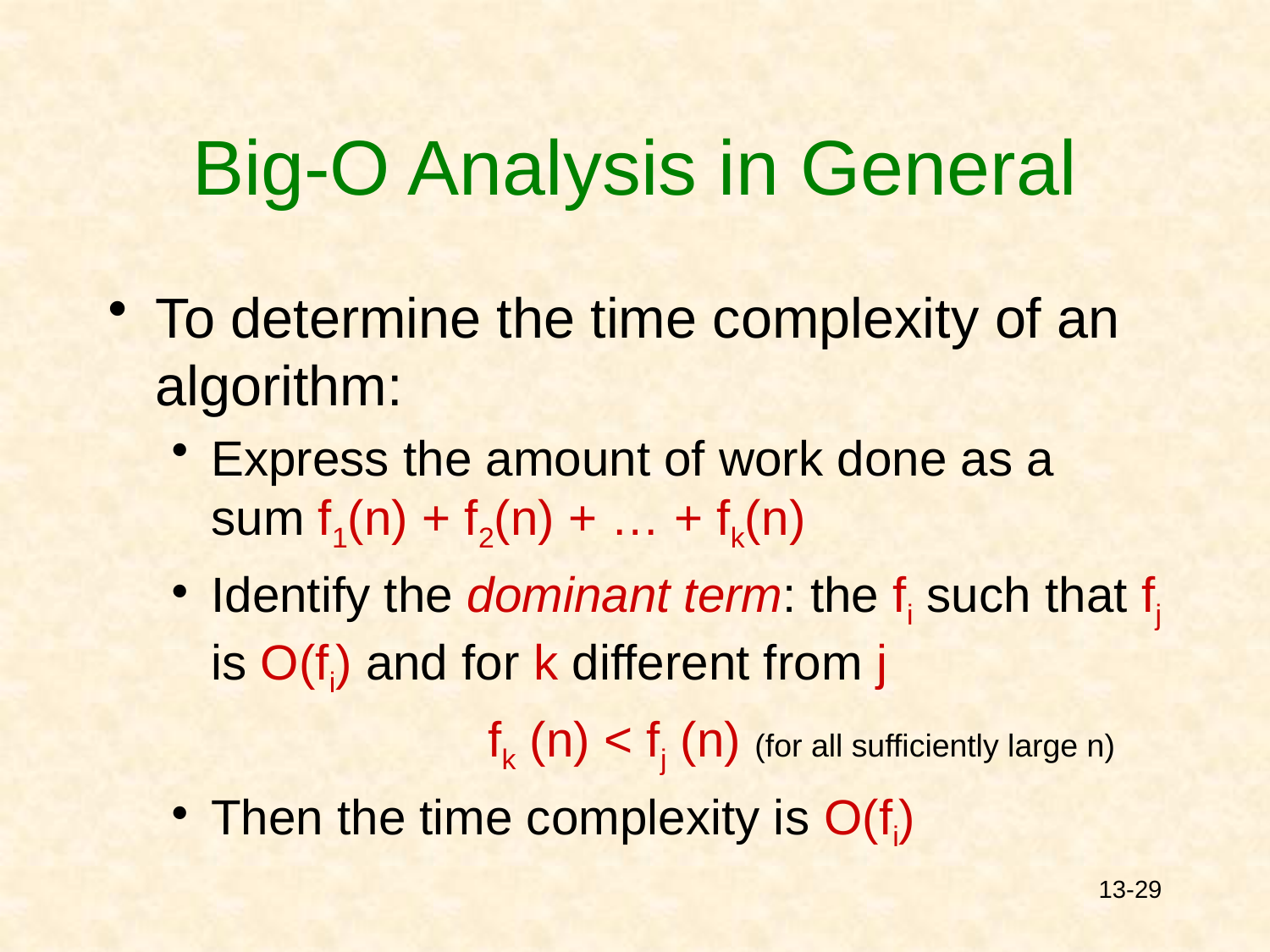

# Big-O Analysis in General
To determine the time complexity of an algorithm:
Express the amount of work done as a sum f1(n) + f2(n) + … + fk(n)
Identify the dominant term: the fi such that fj is O(fi) and for k different from j
                       fk (n) < fj (n) (for all sufficiently large n)
Then the time complexity is O(fi)
13-29